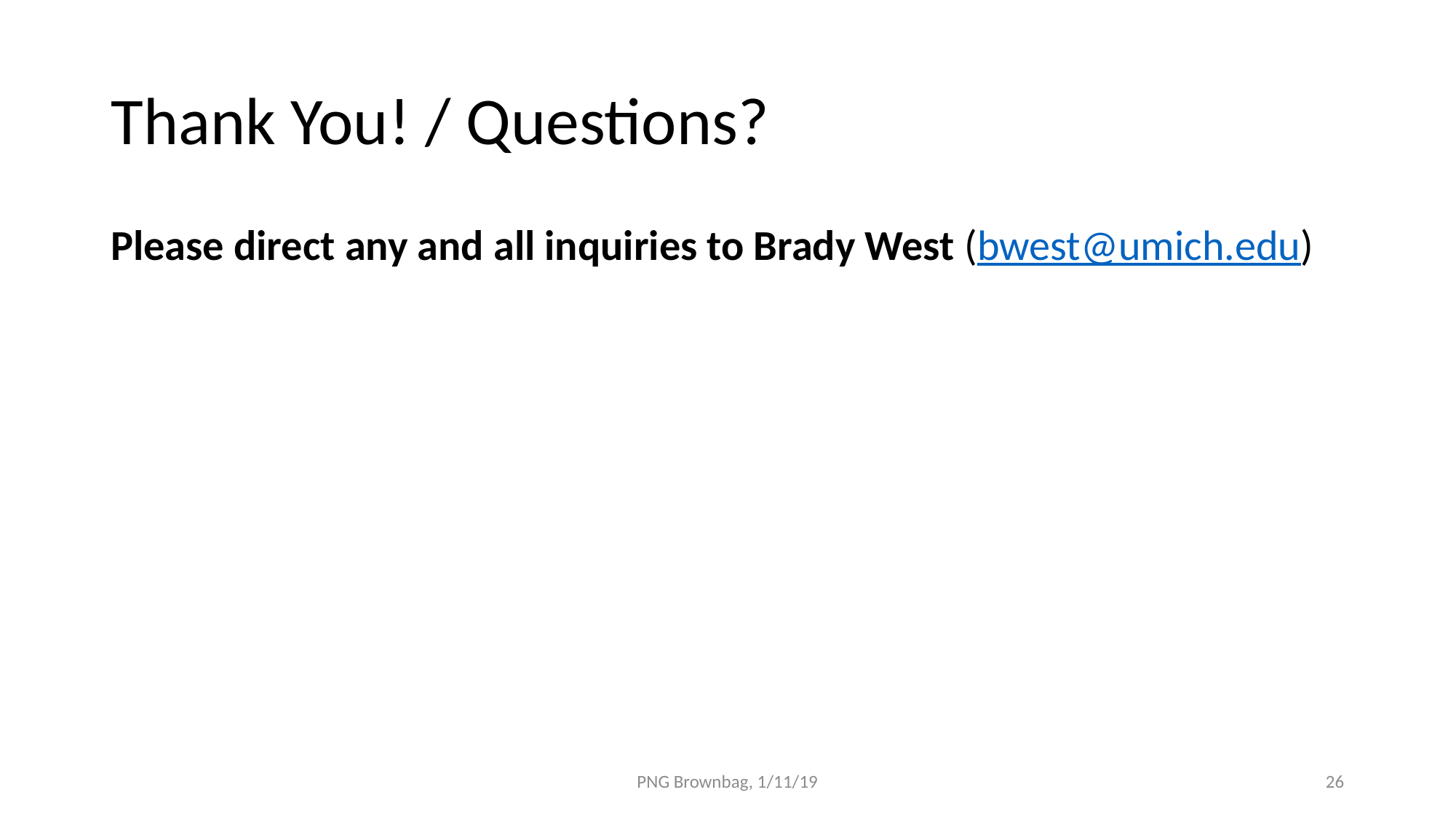

# Thank You! / Questions?
Please direct any and all inquiries to Brady West (bwest@umich.edu)

PNG Brownbag, 1/11/19
26